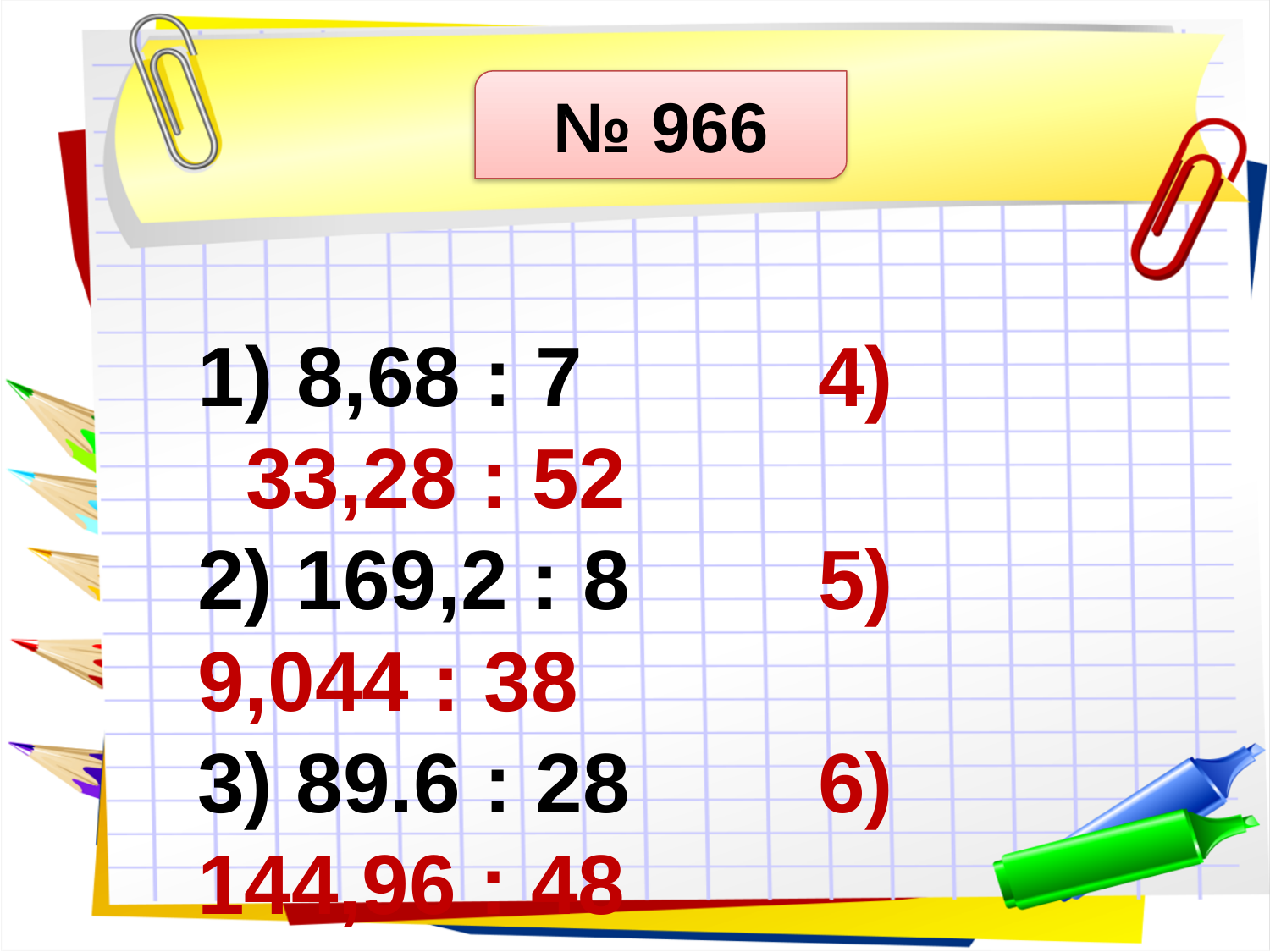

№ 966
 8,68 : 7          4)  33,28 : 52
2) 169,2 : 8        5)  9,044 : 38
3) 89.6 : 28        6)  144,96 : 48